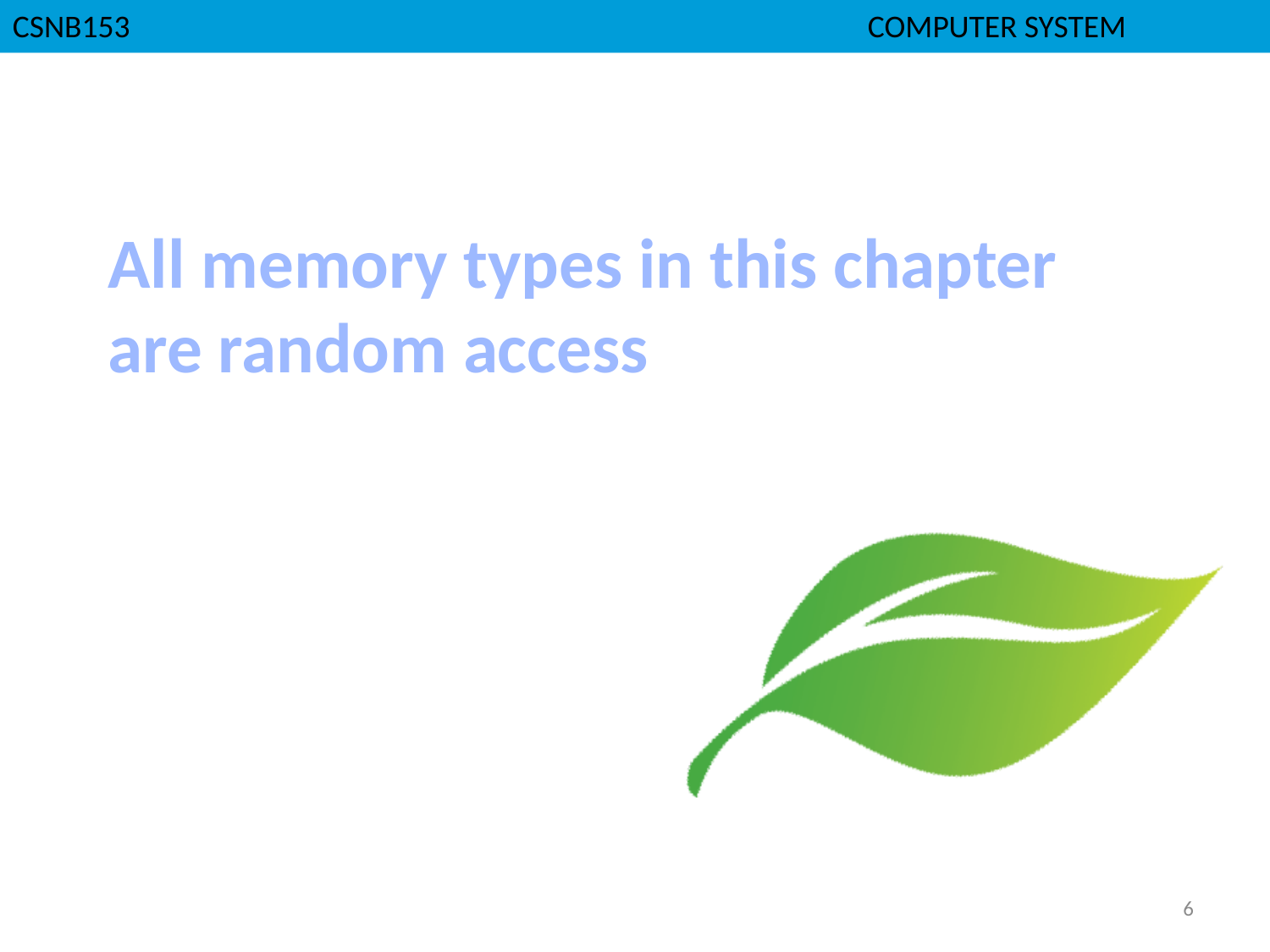

CSNB153						             COMPUTER SYSTEM
# All memory types in this chapter are random access

6